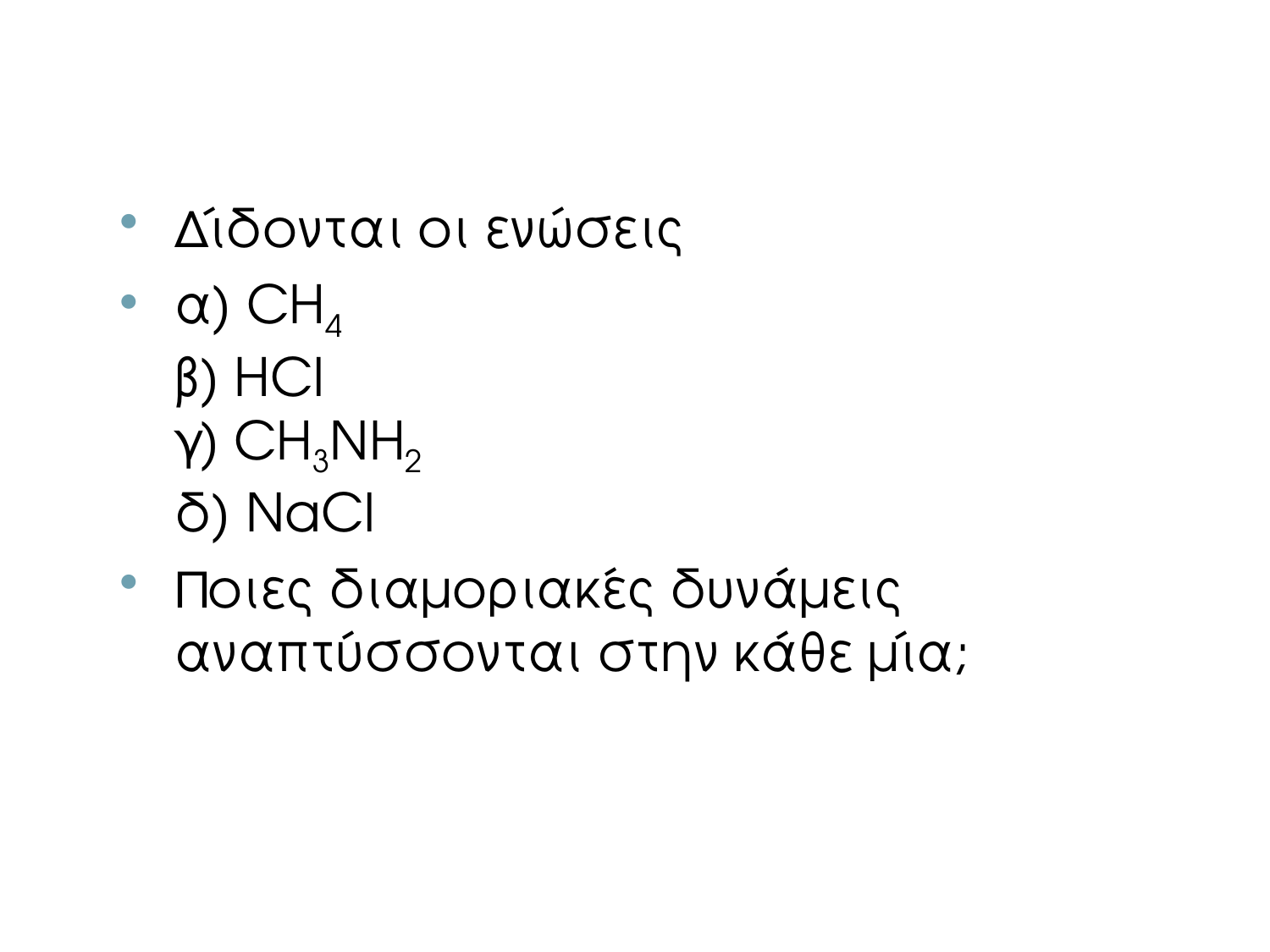

Δίδονται οι ενώσεις
α) CH4
β) HCl
γ) CH3NH2
δ) NaCl
Ποιες διαμοριακές δυνάμεις αναπτύσσονται στην κάθε μία;